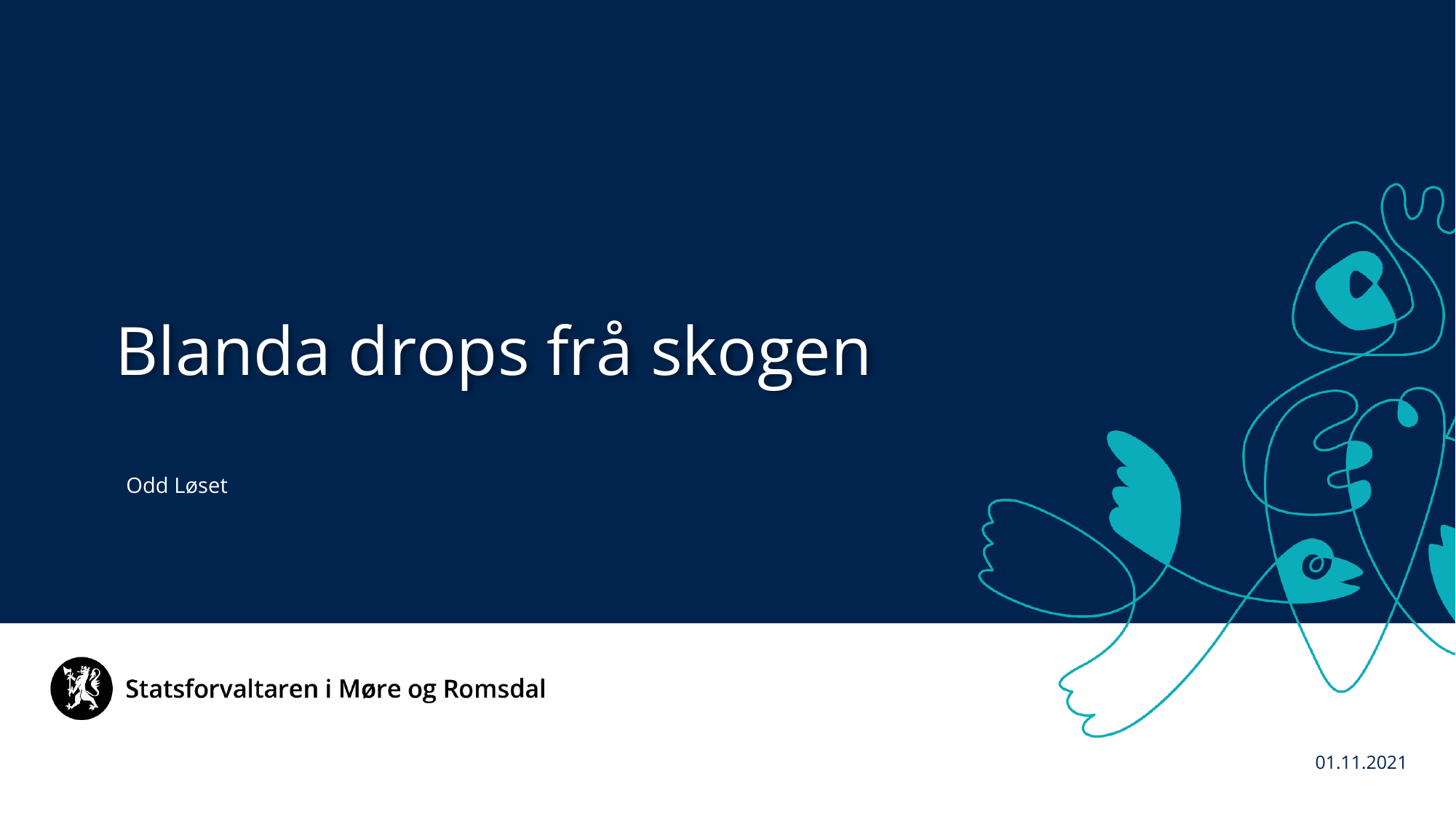

Blanda drops frå skogen
Odd Løset
01.11.2021